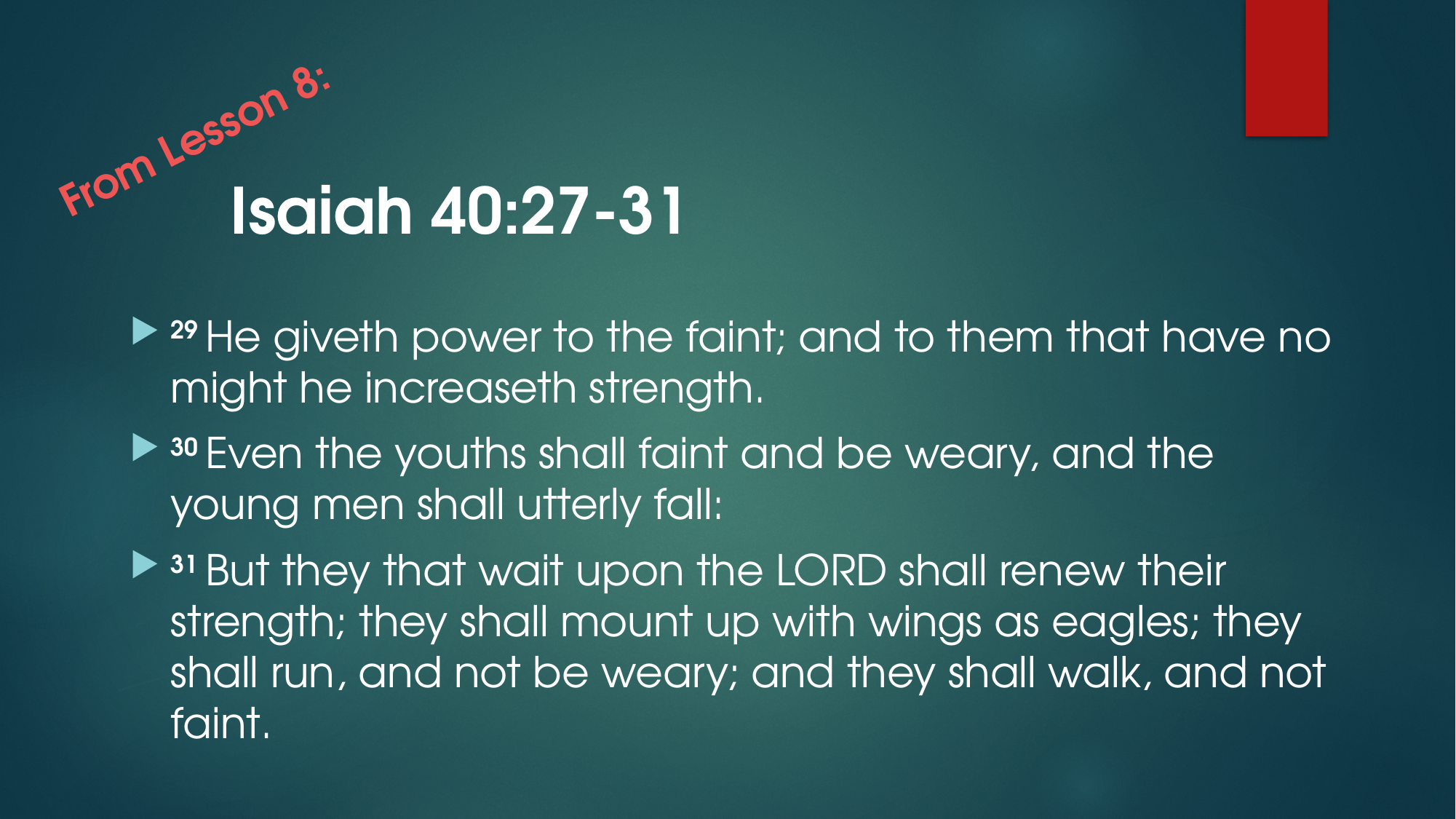

From Lesson 8:
# Isaiah 40:27-31
29 He giveth power to the faint; and to them that have no might he increaseth strength.
30 Even the youths shall faint and be weary, and the young men shall utterly fall:
31 But they that wait upon the Lord shall renew their strength; they shall mount up with wings as eagles; they shall run, and not be weary; and they shall walk, and not faint.